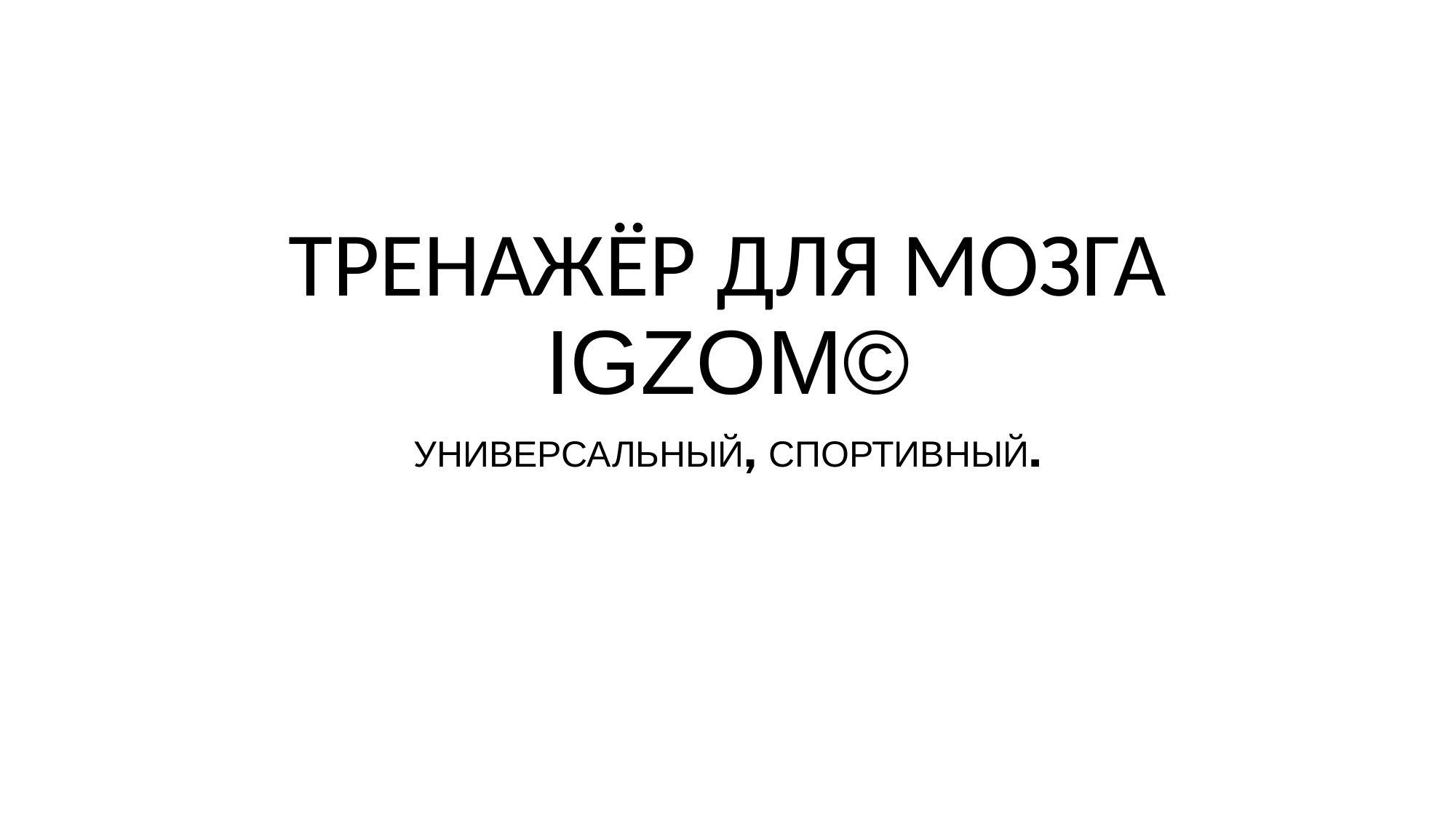

# ТРЕНАЖЁР ДЛЯ МОЗГА IGZOM©
УНИВЕРСАЛЬНЫЙ, СПОРТИВНЫЙ.